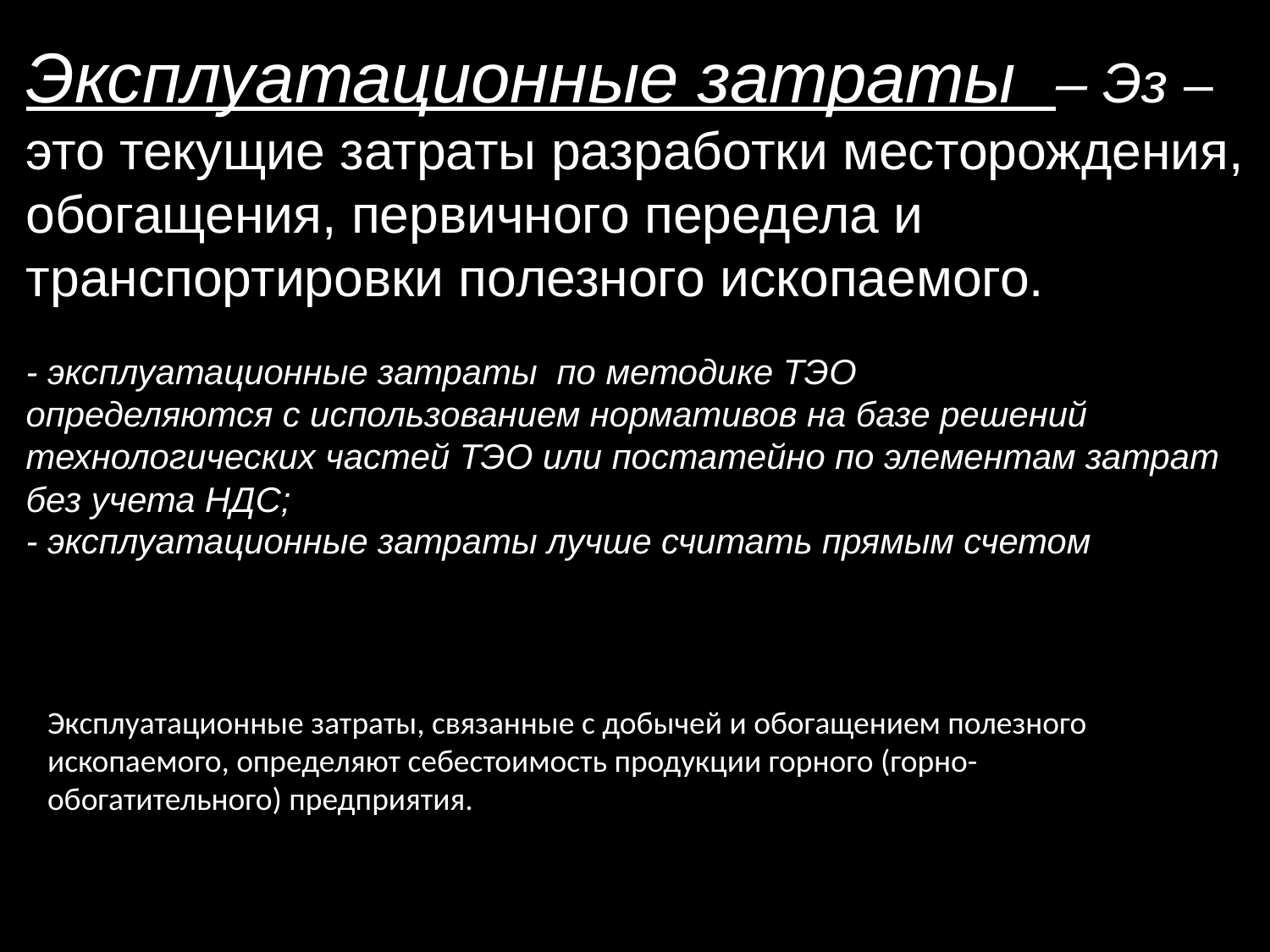

Эксплуатационные затраты  – Эз – это текущие затраты разработки месторождения, обогащения, первичного передела и транспортировки полезного ископаемого.

- эксплуатационные затраты  по методике ТЭО
определяются с использованием нормативов на базе решений технологических частей ТЭО или постатейно по элементам затрат без учета НДС;
- эксплуатационные затраты лучше считать прямым счетом

Эксплуатационные затраты, связанные с добычей и обогащением полезного ископаемого, определяют себестоимость продукции горного (горно-обогатительного) предприятия.